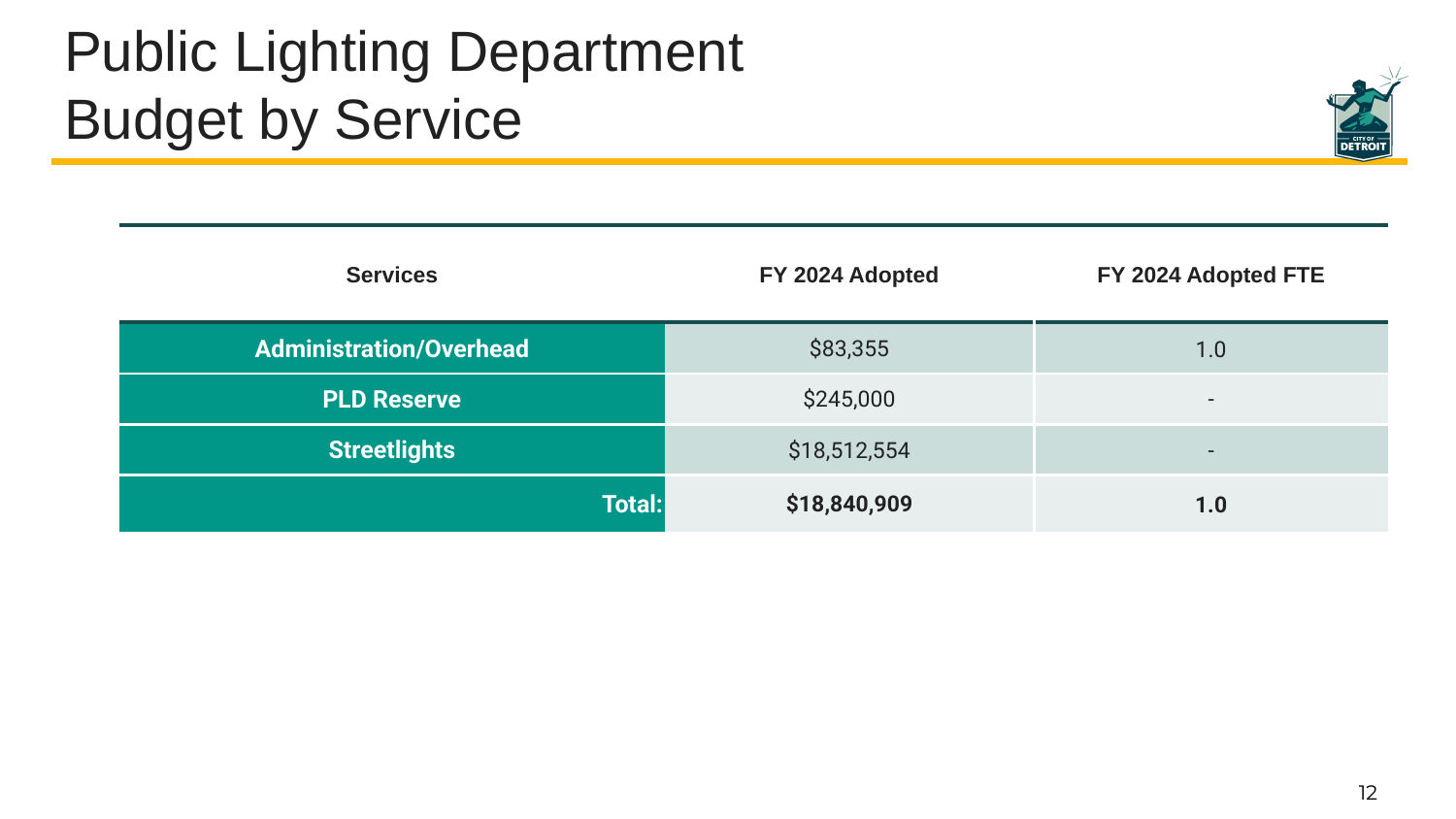

# Public Lighting Department Budget by Service
| Services | FY 2024 Adopted | FY 2024 Adopted FTE |
| --- | --- | --- |
| Administration/Overhead | $83,355 | 1.0 |
| PLD Reserve | $245,000 | - |
| Streetlights | $18,512,554 | - |
| Total: | $18,840,909 | 1.0 |
12